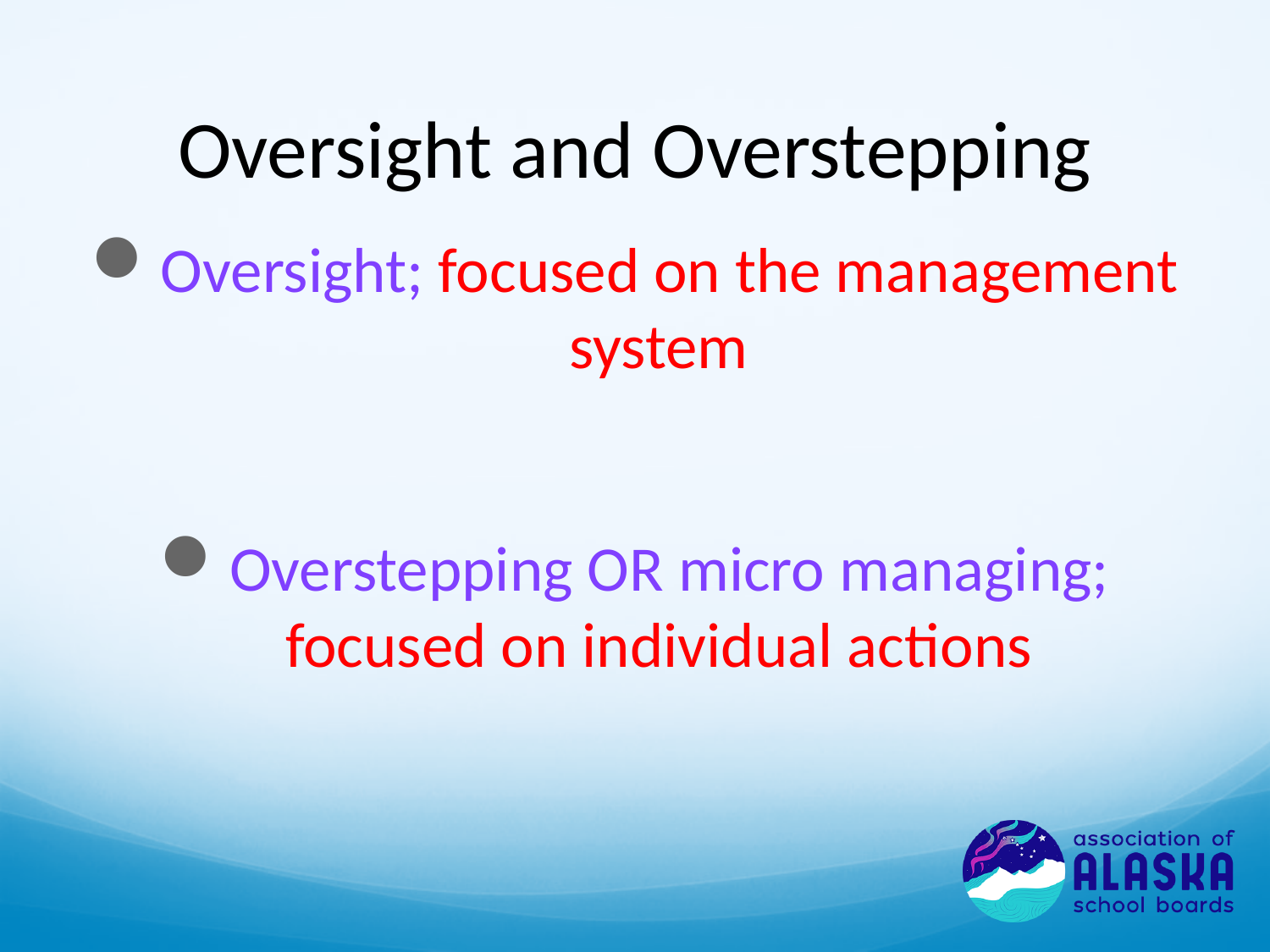

# Oversight and Overstepping
Oversight; focused on the management system

Overstepping OR micro managing; focused on individual actions